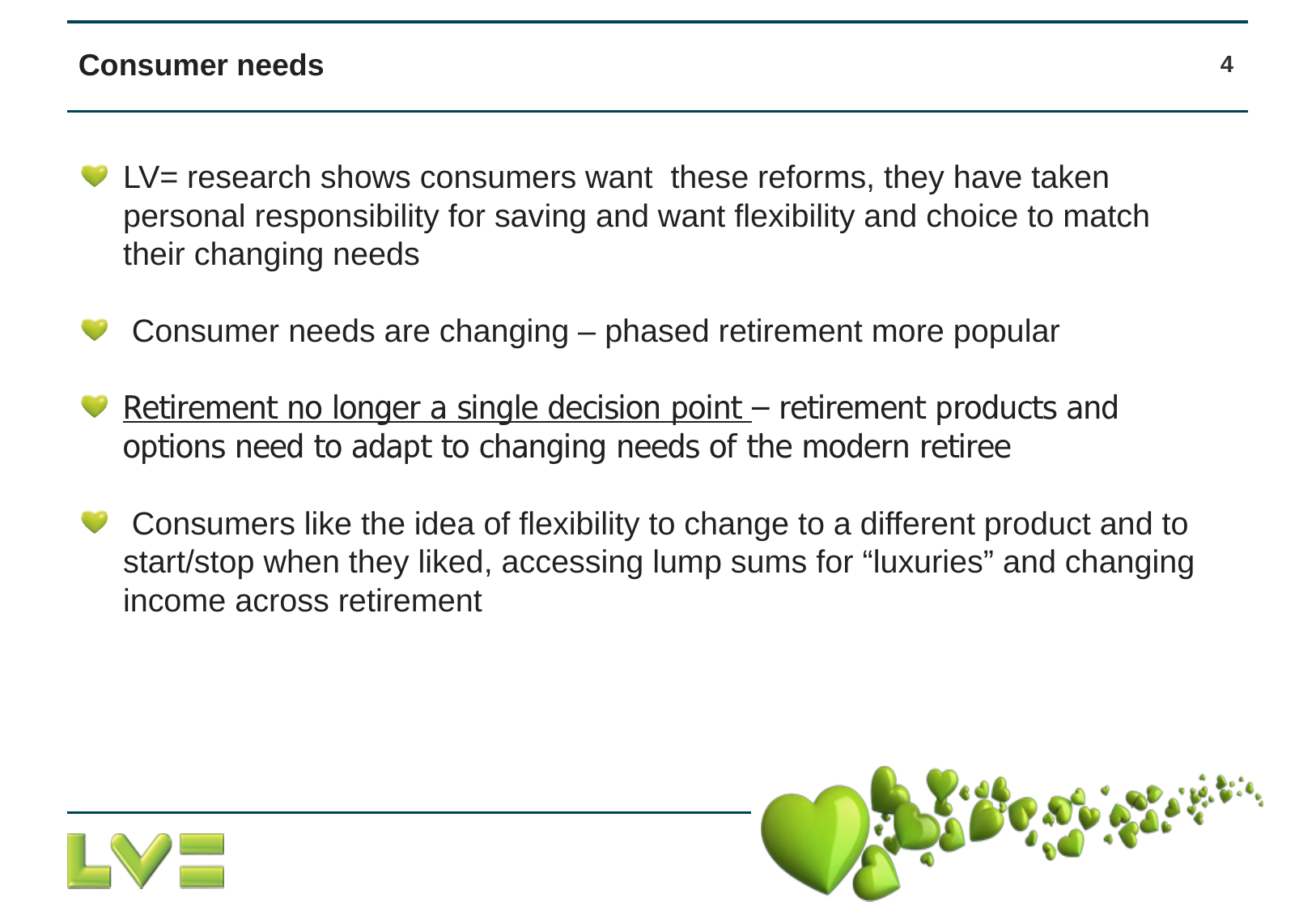

Consumer needs

4
LV= research shows consumers want  these reforms, they have taken personal responsibility for saving and want flexibility and choice to match their changing needs

 Consumer needs are changing – phased retirement more popular

Retirement no longer a single decision point – retirement products and options need to adapt to changing needs of the modern retiree

 Consumers like the idea of flexibility to change to a different product and to start/stop when they liked, accessing lump sums for “luxuries” and changing income across retirement